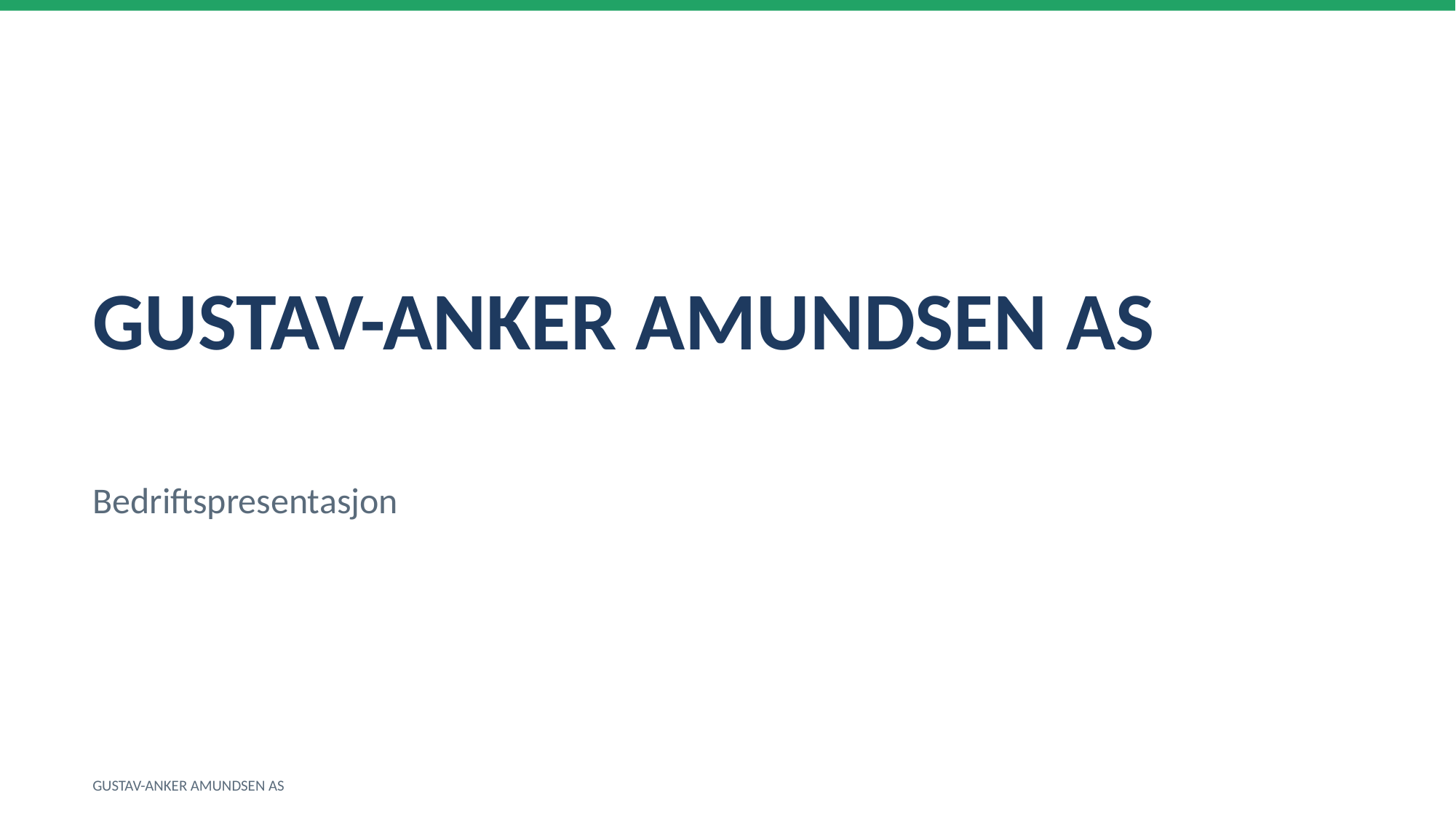

GUSTAV-ANKER AMUNDSEN AS
Bedriftspresentasjon
GUSTAV-ANKER AMUNDSEN AS